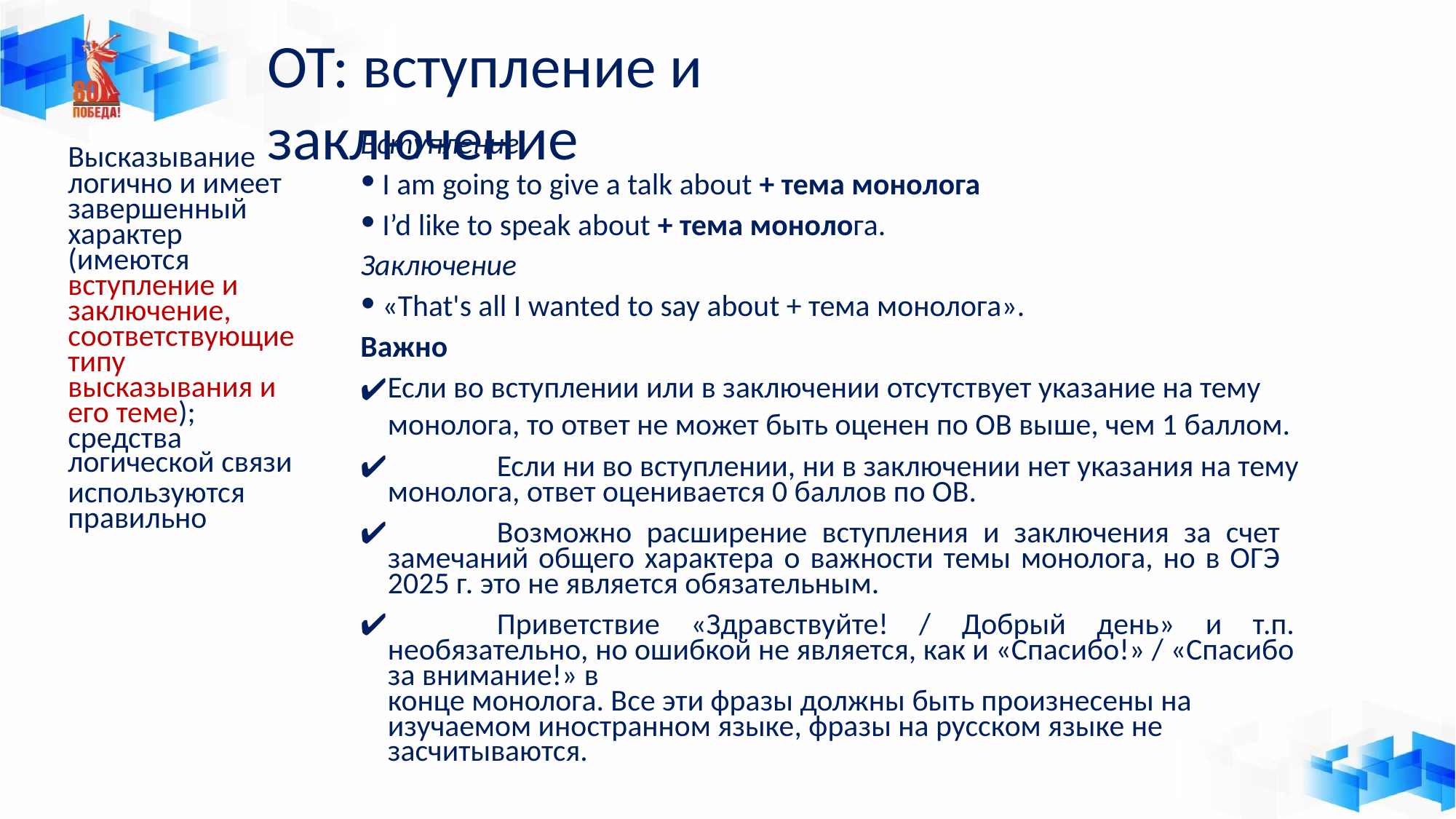

# ОТ: вступление и заключение
Вступление
Высказывание
I am going to give a talk about + тема монолога
I’d like to speak about + тема монолога.
Заключение
«That's all I wanted to say about + тема монолога».
Важно
Если во вступлении или в заключении отсутствует указание на тему
монолога, то ответ не может быть оценен по ОВ выше, чем 1 баллом.
	Если ни во вступлении, ни в заключении нет указания на тему монолога, ответ оценивается 0 баллов по ОВ.
	Возможно расширение вступления и заключения за счет замечаний общего характера о важности темы монолога, но в ОГЭ 2025 г. это не является обязательным.
	Приветствие «Здравствуйте! / Добрый день» и т.п. необязательно, но ошибкой не является, как и «Спасибо!» / «Спасибо за внимание!» в
конце монолога. Все эти фразы должны быть произнесены на изучаемом иностранном языке, фразы на русском языке не засчитываются.
логично и имеет завершенный характер
(имеются вступление и заключение,
соответствующие типу
высказывания и его теме); средства
логической связи
используются правильно